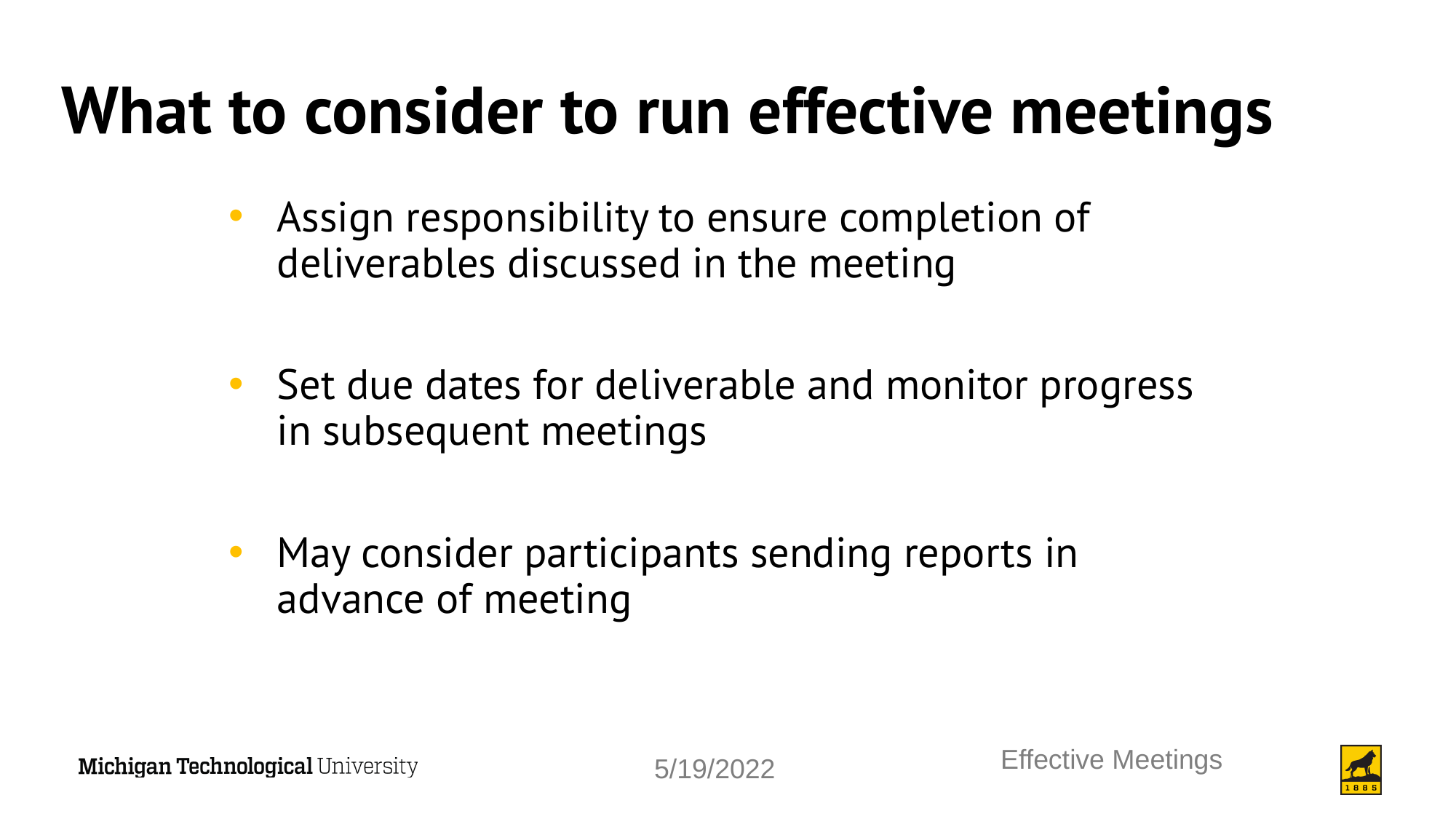

# What to consider to run effective meetings
Assign responsibility to ensure completion of deliverables discussed in the meeting

Set due dates for deliverable and monitor progress in subsequent meetings

May consider participants sending reports in advance of meeting

Effective Meetings
5/19/2022